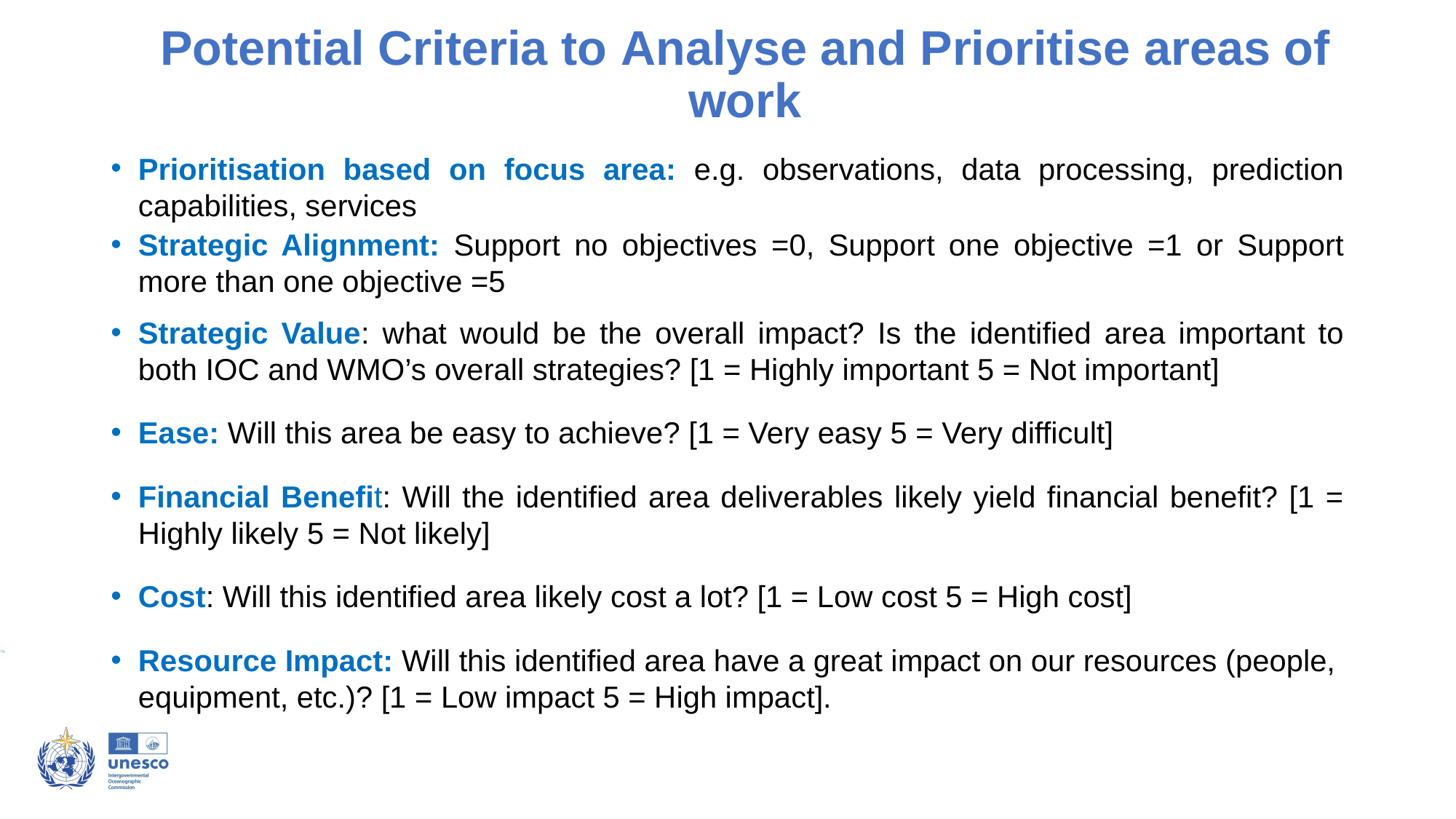

# Potential Criteria to Analyse and Prioritise areas of work
Prioritisation based on focus area: e.g. observations, data processing, prediction capabilities, services
Strategic Alignment: Support no objectives =0, Support one objective =1 or Support more than one objective =5
Strategic Value: what would be the overall impact? Is the identified area important to both IOC and WMO’s overall strategies? [1 = Highly important 5 = Not important]
Ease: Will this area be easy to achieve? [1 = Very easy 5 = Very difficult]
Financial Benefit: Will the identified area deliverables likely yield financial benefit? [1 = Highly likely 5 = Not likely]
Cost: Will this identified area likely cost a lot? [1 = Low cost 5 = High cost]
Resource Impact: Will this identified area have a great impact on our resources (people, equipment, etc.)? [1 = Low impact 5 = High impact].